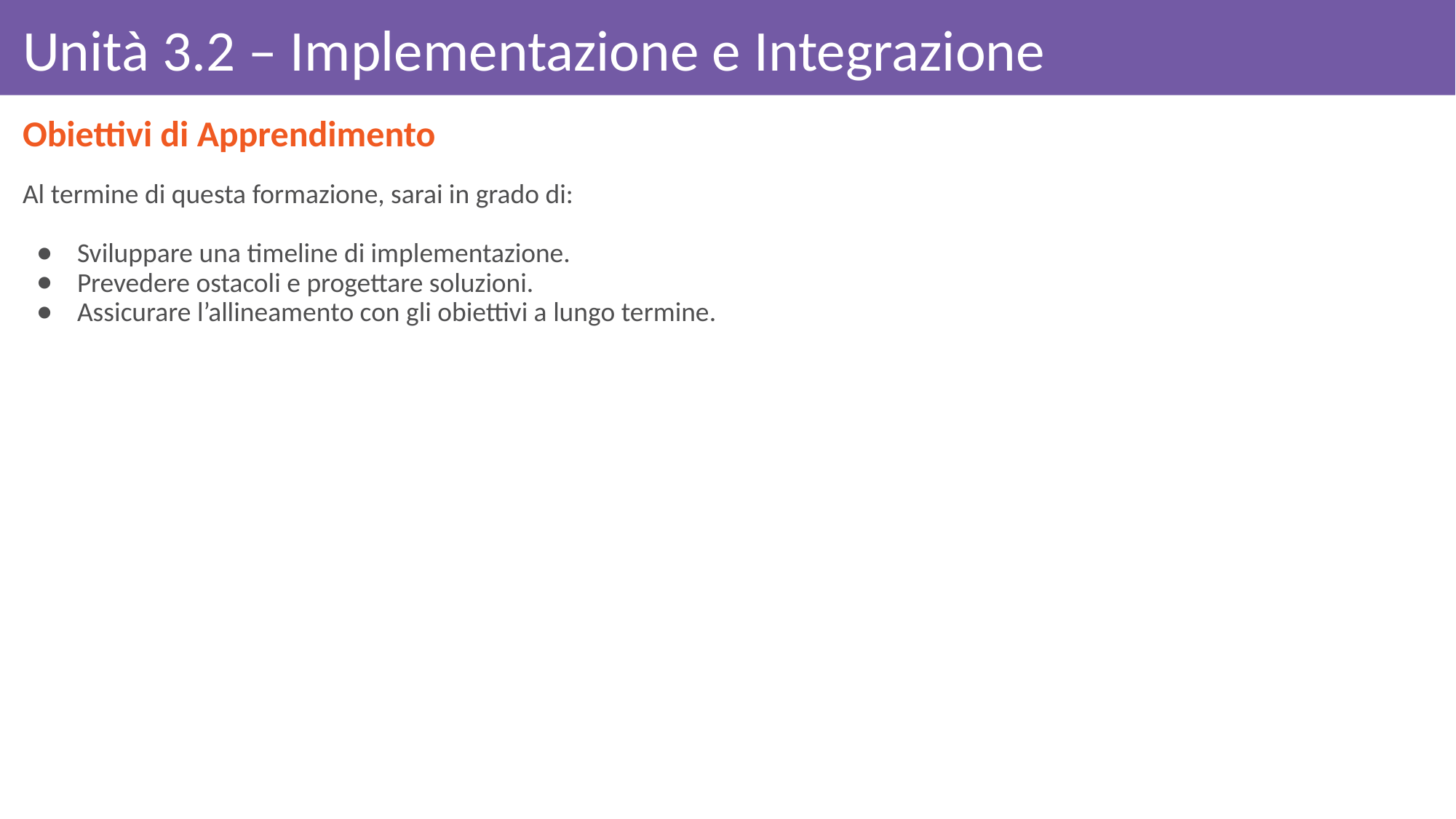

# Unità 3.2 – Implementazione e Integrazione
Obiettivi di Apprendimento
Al termine di questa formazione, sarai in grado di:

Sviluppare una timeline di implementazione.
Prevedere ostacoli e progettare soluzioni.
Assicurare l’allineamento con gli obiettivi a lungo termine.